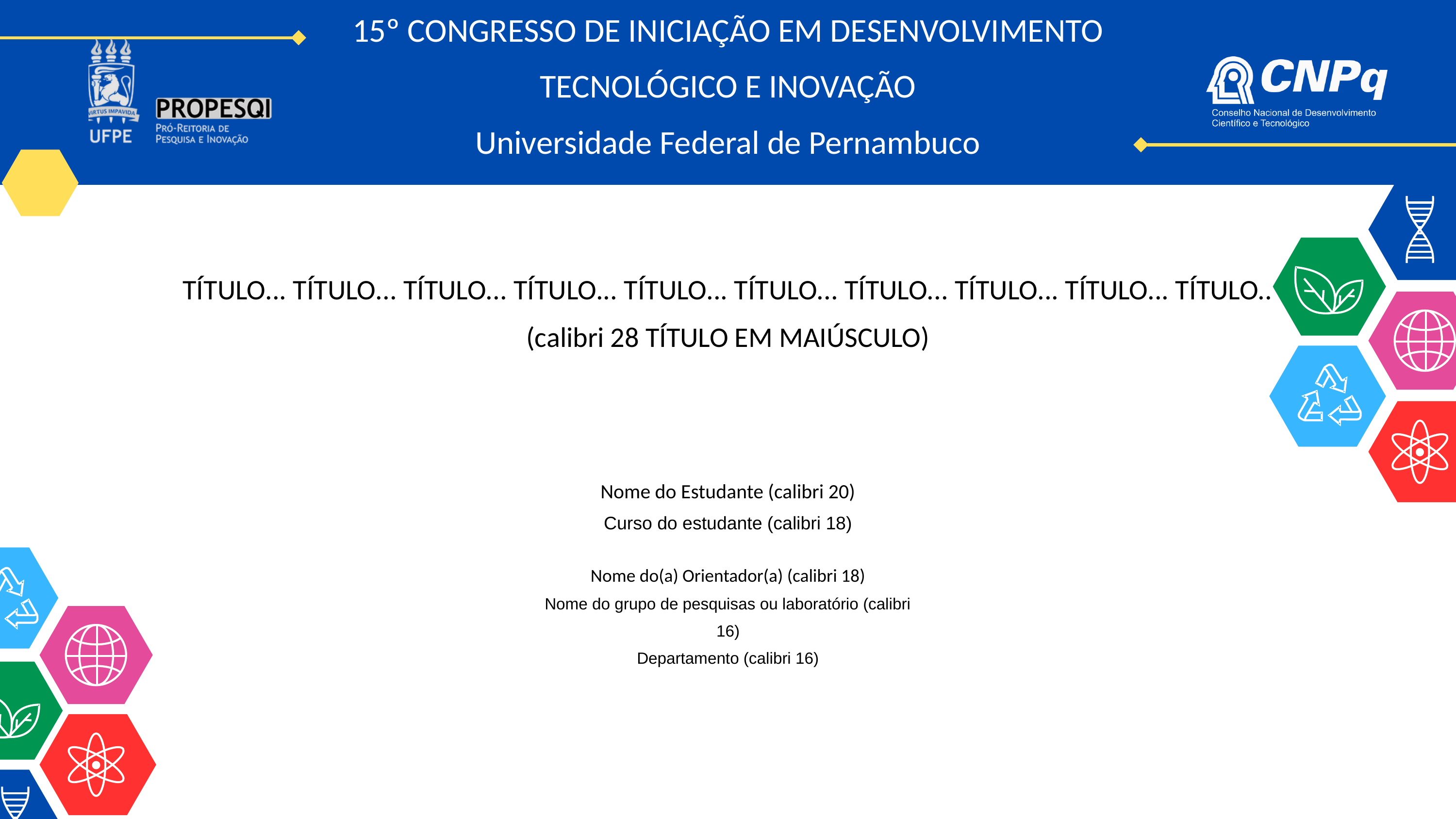

15º CONGRESSO DE INICIAÇÃO EM DESENVOLVIMENTO TECNOLÓGICO E INOVAÇÃO
Universidade Federal de Pernambuco

TÍTULO... TÍTULO... TÍTULO... TÍTULO... TÍTULO... TÍTULO... TÍTULO... TÍTULO... TÍTULO... TÍTULO..
(calibri 28 TÍTULO EM MAIÚSCULO)
Nome do Estudante (calibri 20)
Curso do estudante (calibri 18)

Nome do(a) Orientador(a) (calibri 18)
Nome do grupo de pesquisas ou laboratório (calibri 16)
Departamento (calibri 16)